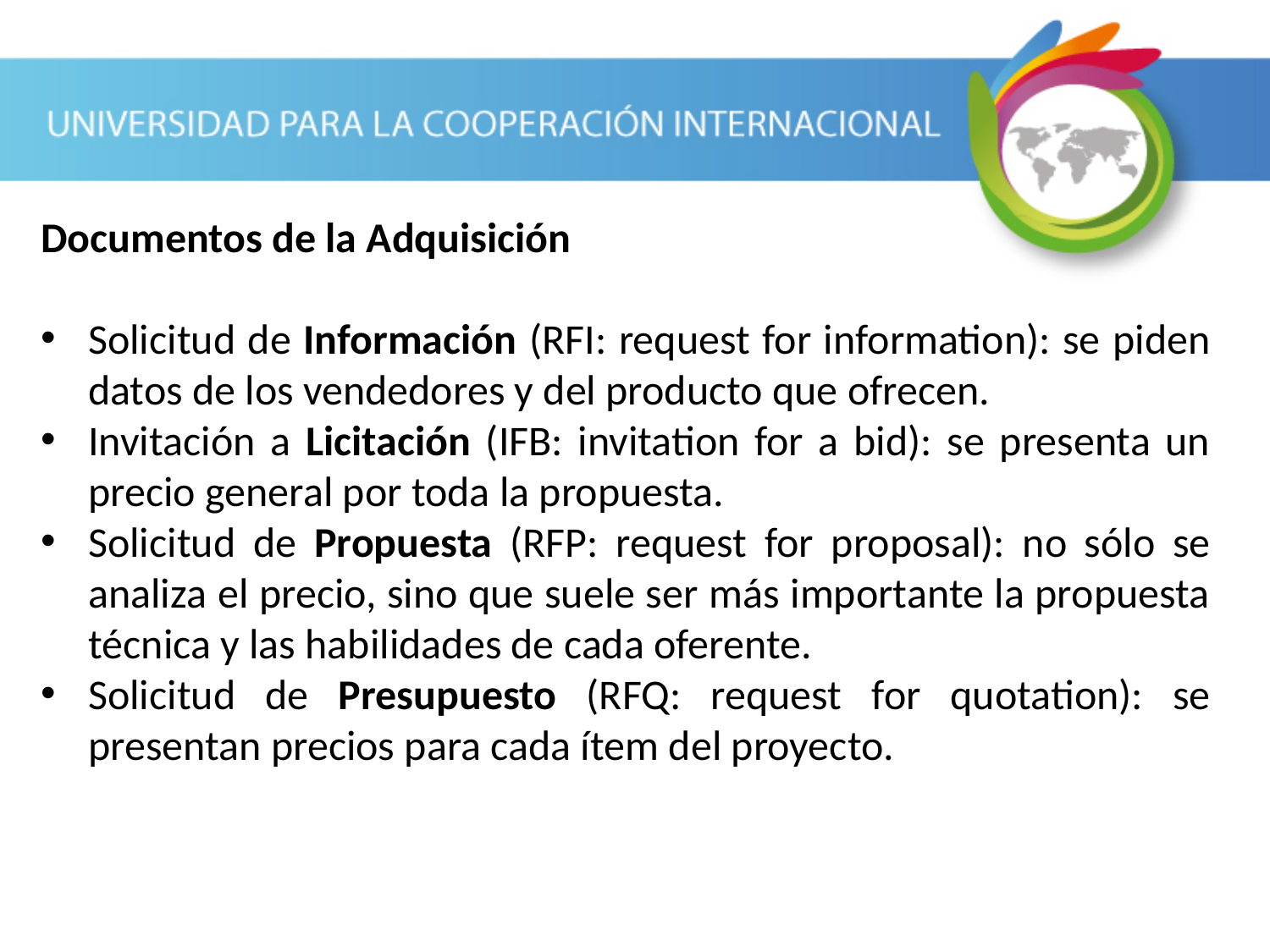

Documentos de la Adquisición

Solicitud de Información (RFI: request for information): se piden datos de los vendedores y del producto que ofrecen.
Invitación a Licitación (IFB: invitation for a bid): se presenta un precio general por toda la propuesta.
Solicitud de Propuesta (RFP: request for proposal): no sólo se analiza el precio, sino que suele ser más importante la propuesta técnica y las habilidades de cada oferente.
Solicitud de Presupuesto (RFQ: request for quotation): se presentan precios para cada ítem del proyecto.